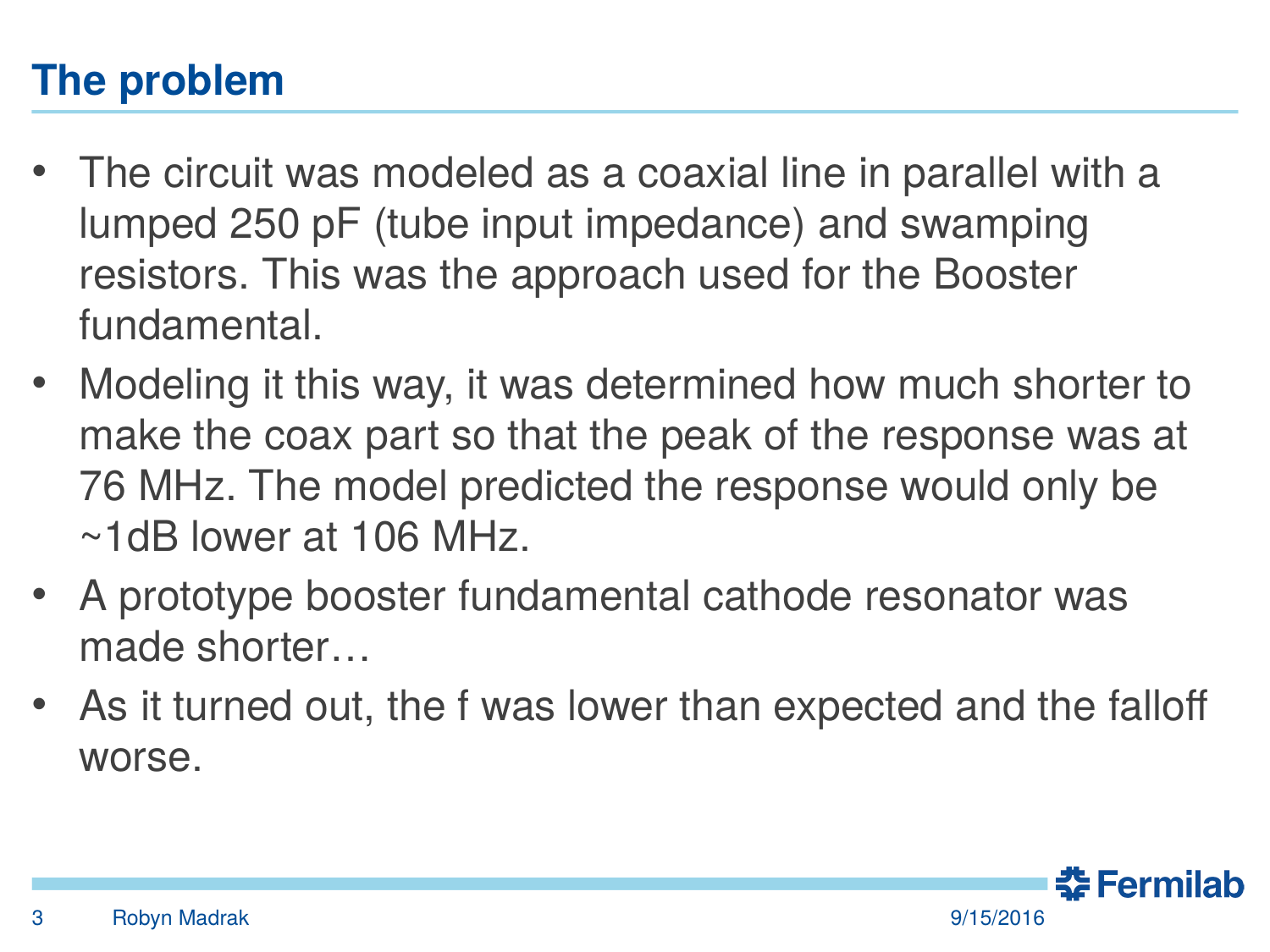

# The problem
The circuit was modeled as a coaxial line in parallel with a lumped 250 pF (tube input impedance) and swamping resistors. This was the approach used for the Booster fundamental.
Modeling it this way, it was determined how much shorter to make the coax part so that the peak of the response was at 76 MHz. The model predicted the response would only be ~1dB lower at 106 MHz.
A prototype booster fundamental cathode resonator was made shorter…
As it turned out, the f was lower than expected and the falloff worse.
3
Robyn Madrak
9/15/2016